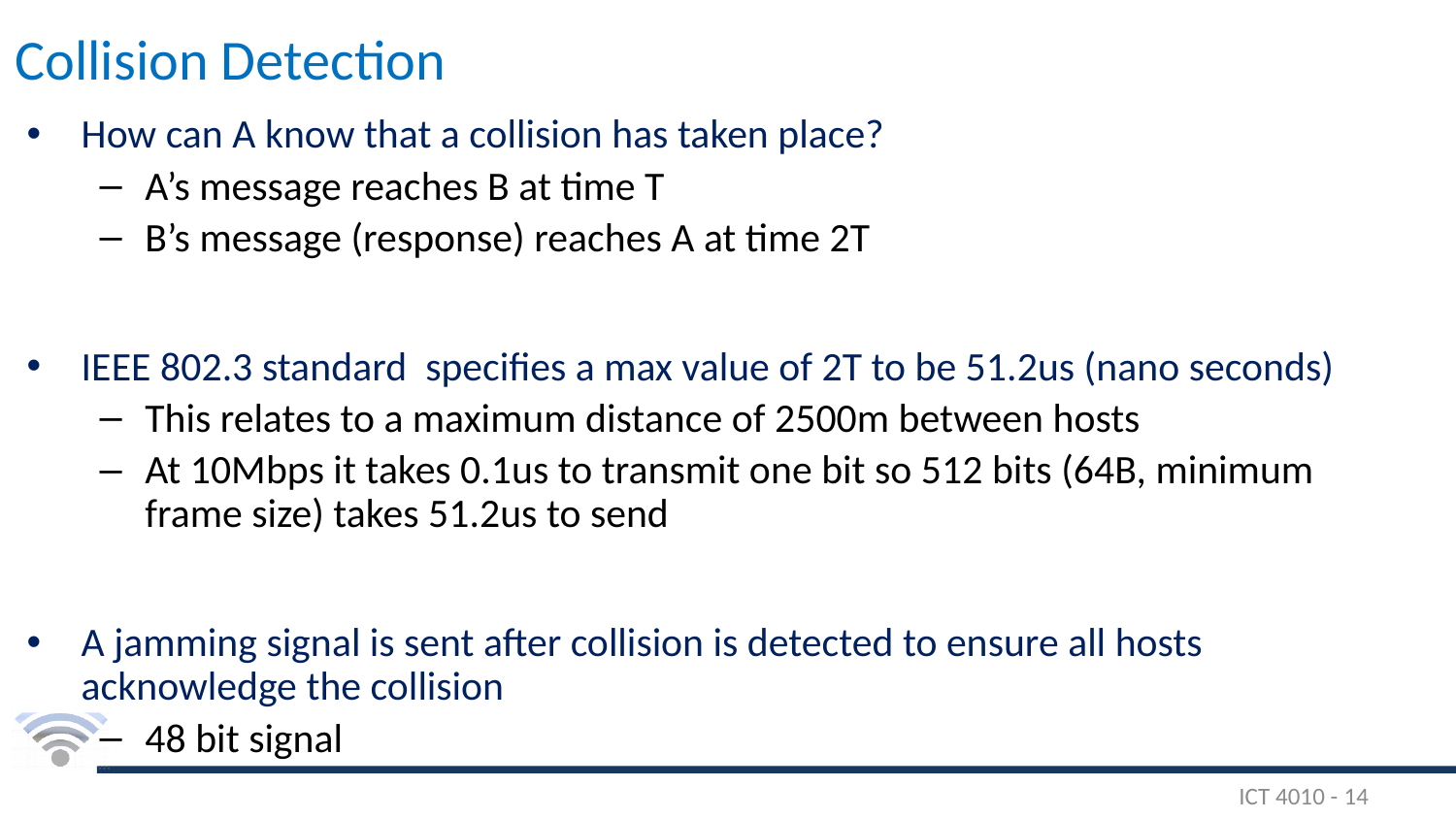

# Collision Detection
How can A know that a collision has taken place?
A’s message reaches B at time T
B’s message (response) reaches A at time 2T

IEEE 802.3 standard  specifies a max value of 2T to be 51.2us (nano seconds)
This relates to a maximum distance of 2500m between hosts
At 10Mbps it takes 0.1us to transmit one bit so 512 bits (64B, minimum frame size) takes 51.2us to send

A jamming signal is sent after collision is detected to ensure all hosts acknowledge the collision
48 bit signal
ICT 4010 - 14